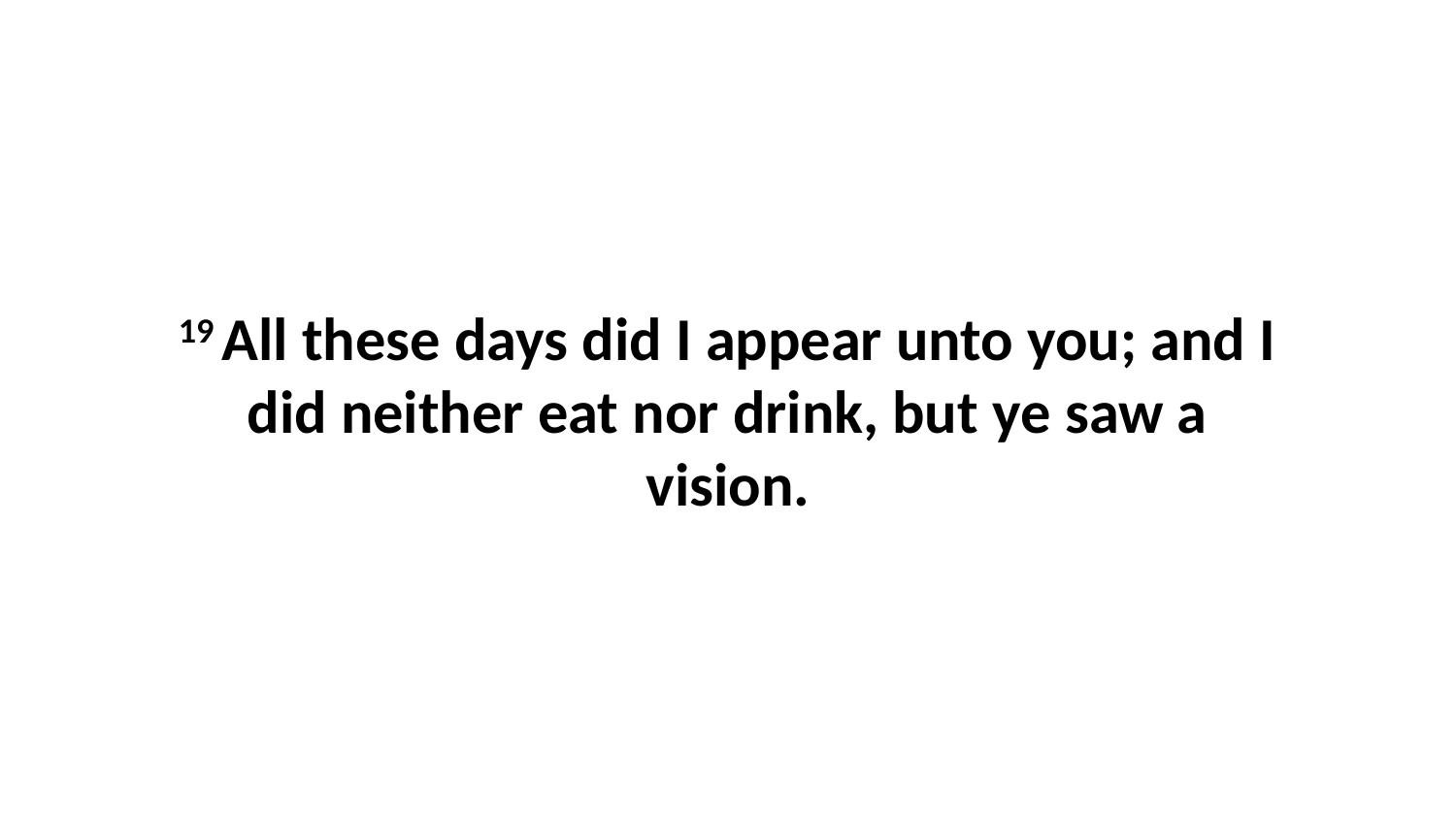

19 All these days did I appear unto you; and I did neither eat nor drink, but ye saw a vision.